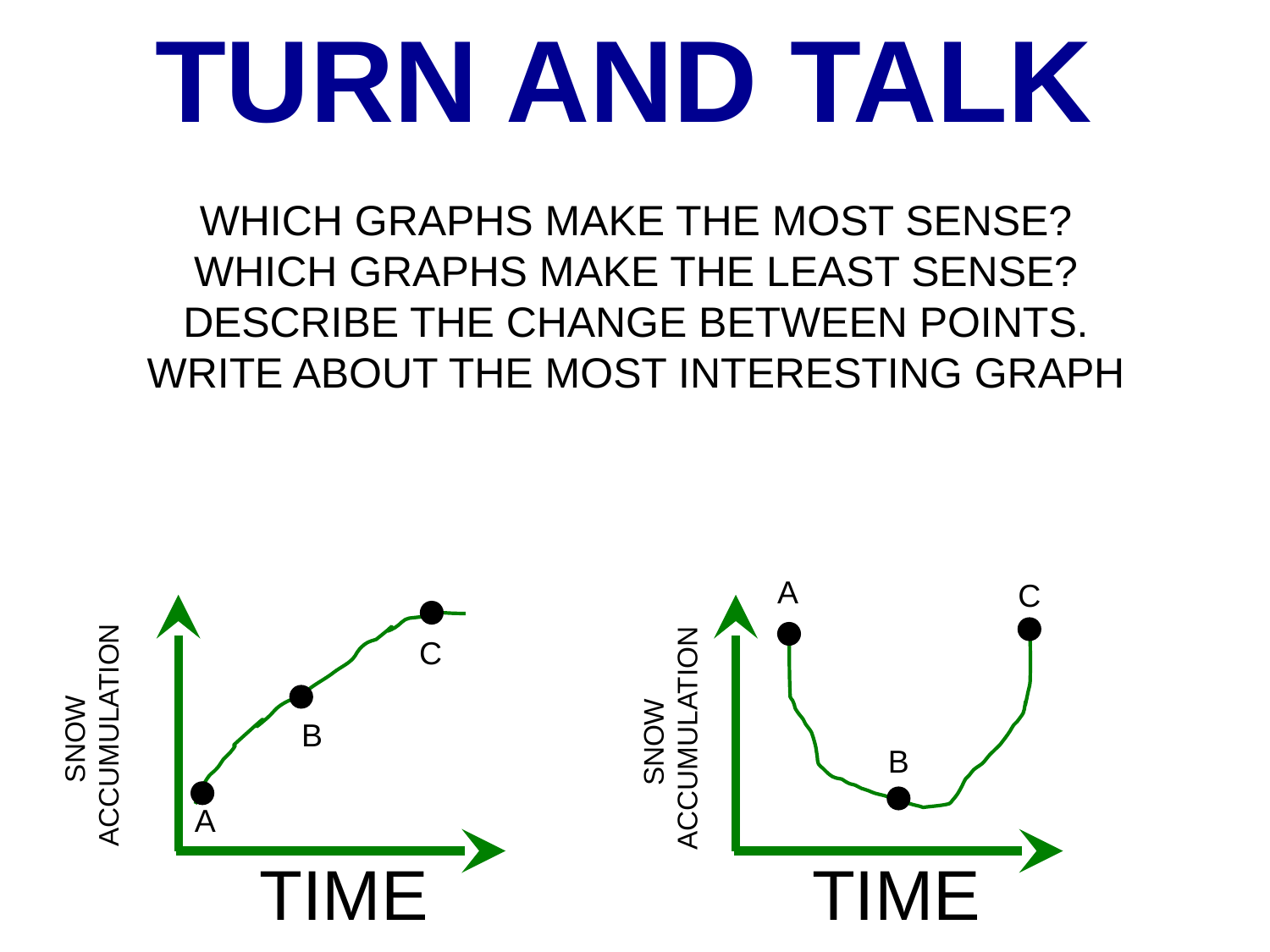

TURN AND TALK
WHICH GRAPHS MAKE THE MOST SENSE?
WHICH GRAPHS MAKE THE LEAST SENSE?
DESCRIBE THE CHANGE BETWEEN POINTS.
WRITE ABOUT THE MOST INTERESTING GRAPH
A
C

C

SNOW
ACCUMULATION
SNOW
ACCUMULATION
B
B

A
TIME
TIME